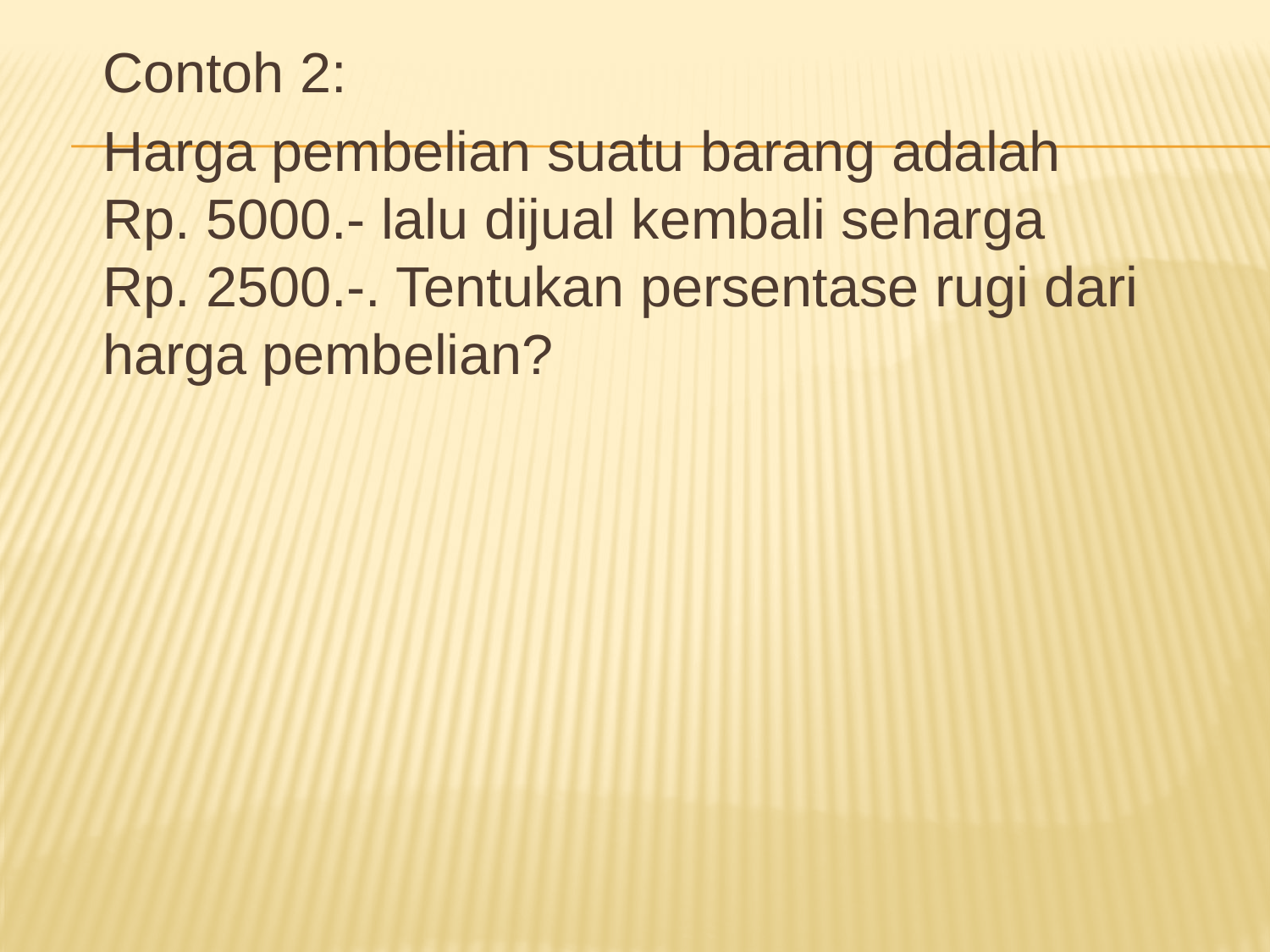

Contoh 2:
	Harga pembelian suatu barang adalah       Rp. 5000.- lalu dijual kembali seharga         Rp. 2500.-. Tentukan persentase rugi dari harga pembelian?